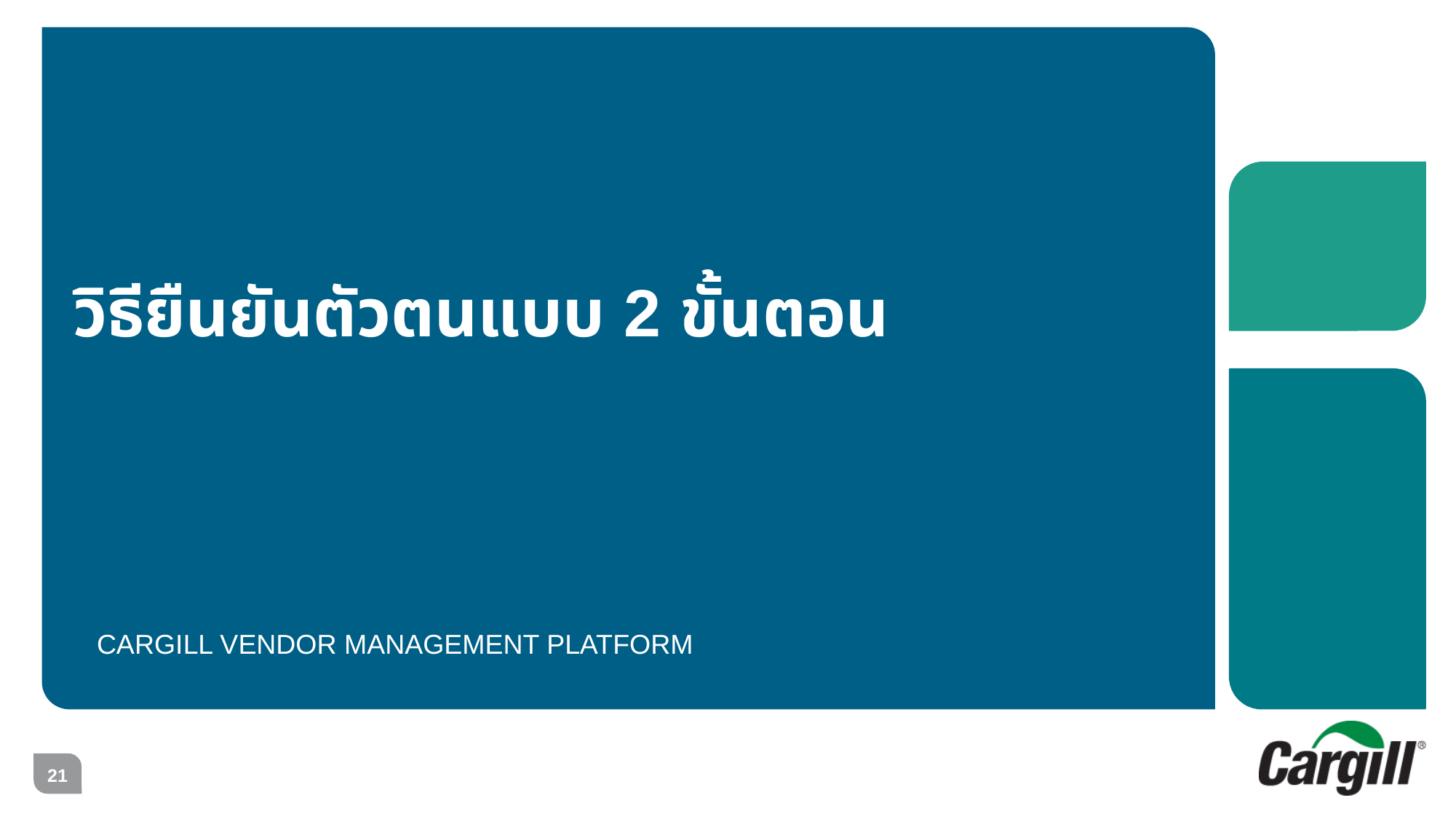

วิธียืนยันตัวตนแบบ 2 ขั้นตอน
CARGILL VENDOR MANAGEMENT PLATFORM